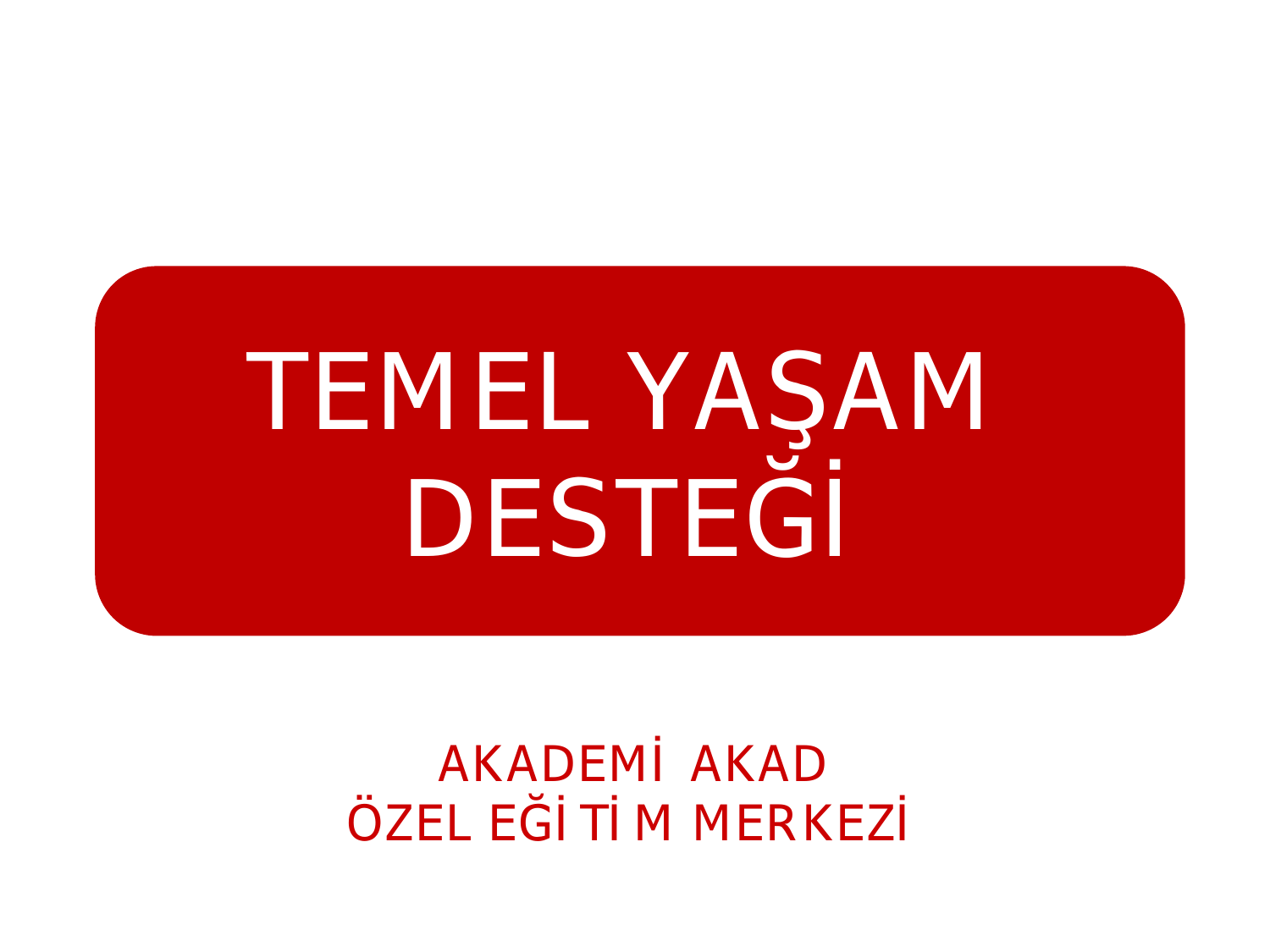

TEMEL YAŞAM
DESTEĞİ
AKADEMİ AKAD
ÖZEL EĞİTİM MERKEZİ